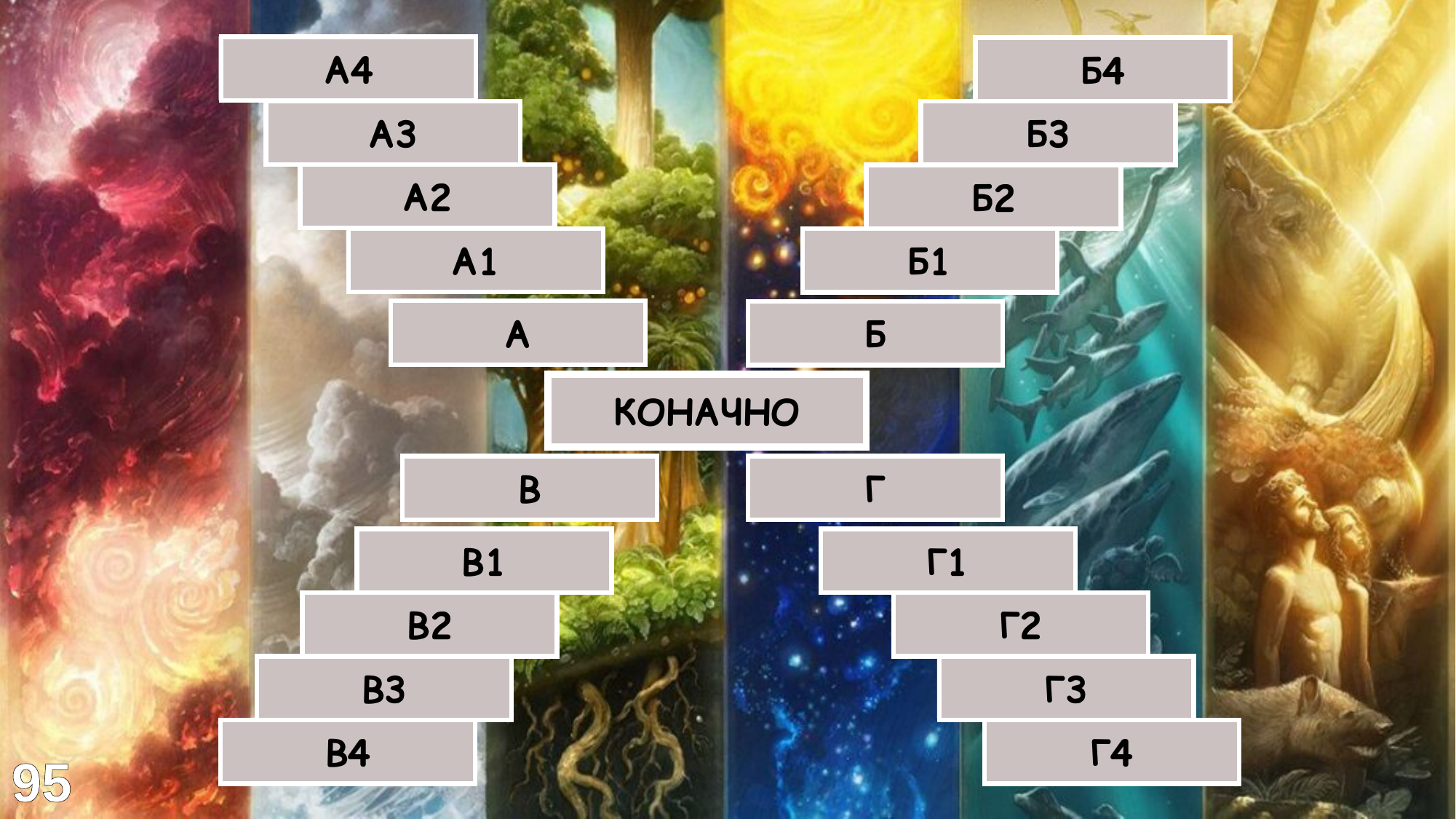

Господ
Човек
А4
Б4
Отац
Пра отац
А3
Б3
Исус
Први
А2
Б2
Творац
Од земље
А1
Б1
БОГ
АДАМ
А
Б
СТВАРАЊЕ СВЕТА
КОНАЧНО
ЕВА
ЖИВОТИЊЕ
В
Г
Жена
Веверице
В1
Г1
Од ребра
Лав
В2
Г2
Прва
Мачка
В3
Г3
Пра мајка
Медвед
В4
Г4
95